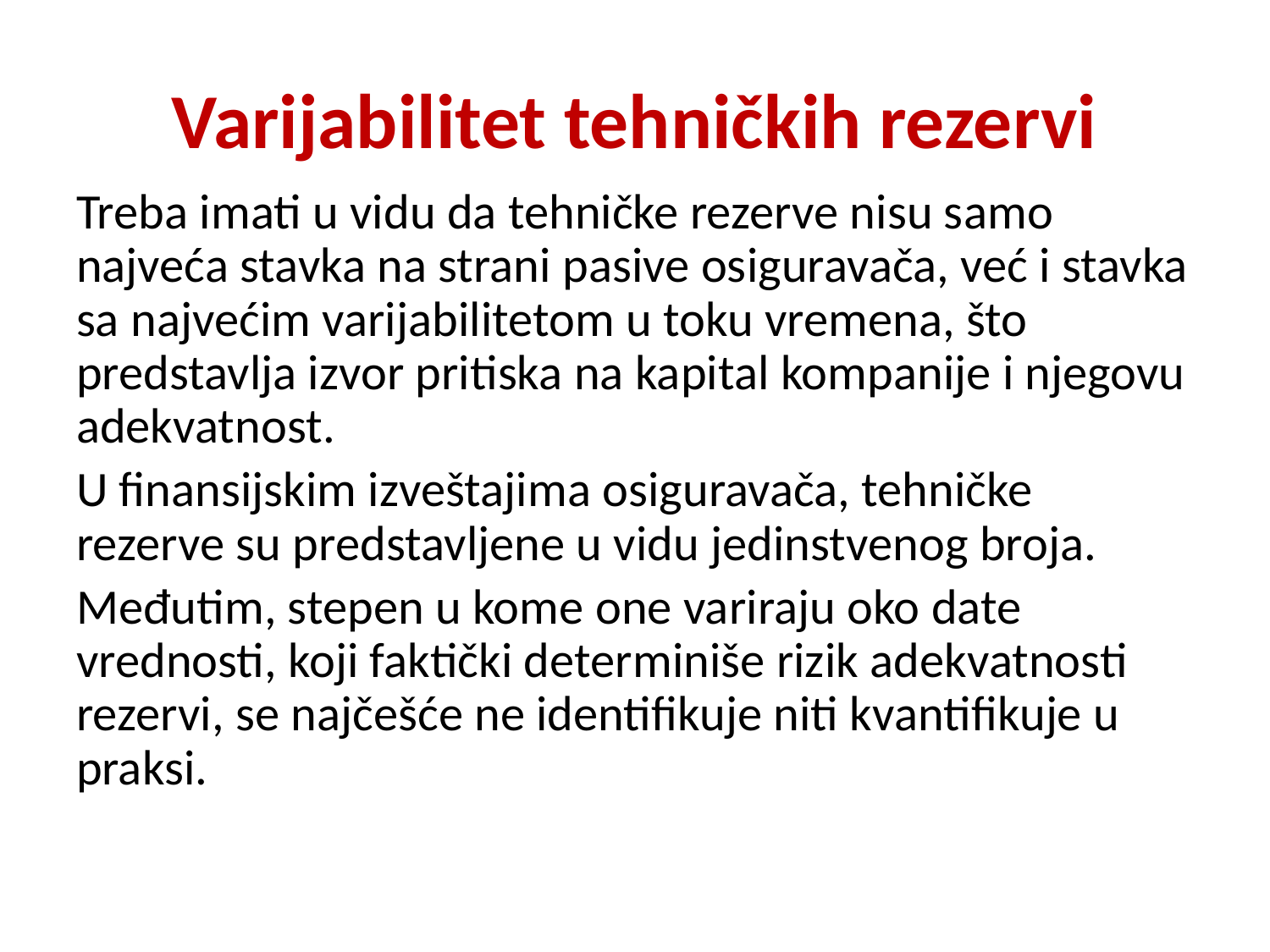

# Varijabilitet tehničkih rezervi
Treba imati u vidu da tehničke rezerve nisu samo najveća stavka na strani pasive osiguravača, već i stavka sa najvećim varijabilitetom u toku vremena, što  predstavlja izvor pritiska na kapital kompanije i njegovu adekvatnost.
U finansijskim izveštajima osiguravača, tehničke rezerve su predstavljene u vidu jedinstvenog broja.
Međutim, stepen u kome one variraju oko date vrednosti, koji faktički determiniše rizik adekvatnosti rezervi, se najčešće ne identifikuje niti kvantifikuje u praksi.